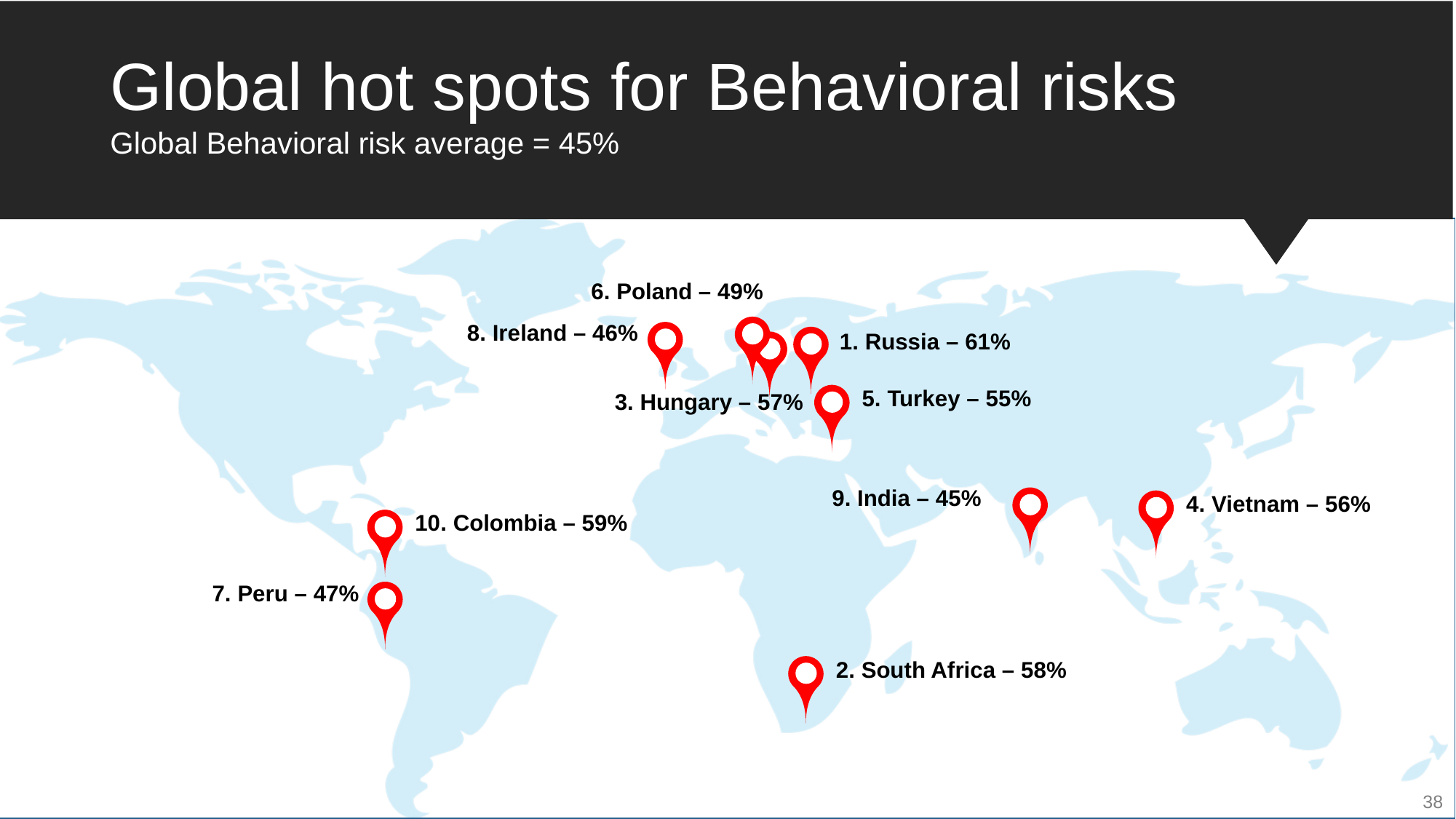

#

Global hot spots for Behavioral risks
Global Behavioral risk average = 45%

6. Poland – 49%

8. Ireland – 46%

1. Russia – 61%

5. Turkey – 55%

3. Hungary – 57%
9. India – 45%

4. Vietnam – 56%

10. Colombia – 59%

7. Peru – 47%

2. South Africa – 58%

38